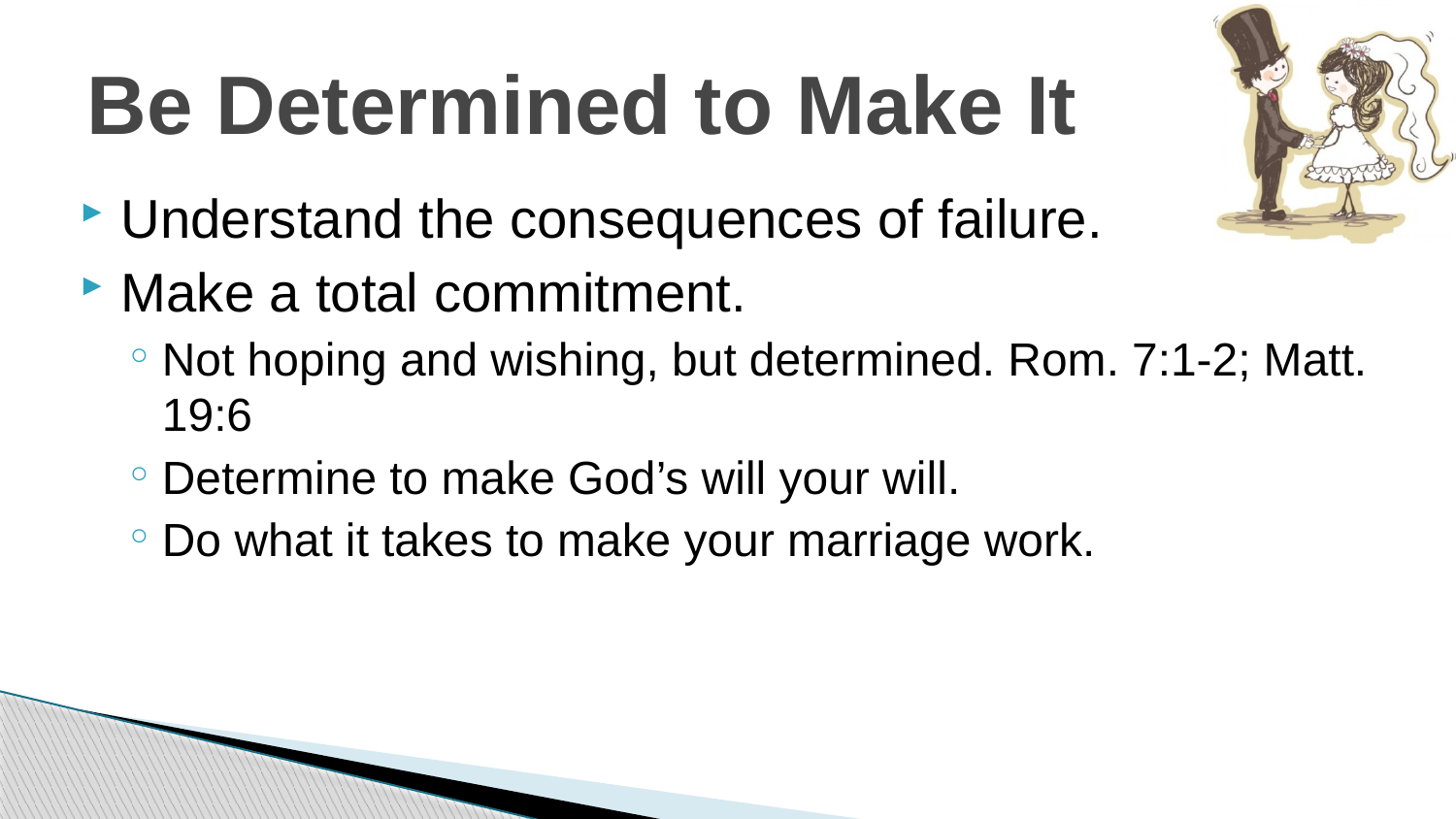

# Be Determined to Make It
Understand the consequences of failure.
Make a total commitment.
Not hoping and wishing, but determined. Rom. 7:1-2; Matt. 19:6
Determine to make God’s will your will.
Do what it takes to make your marriage work.